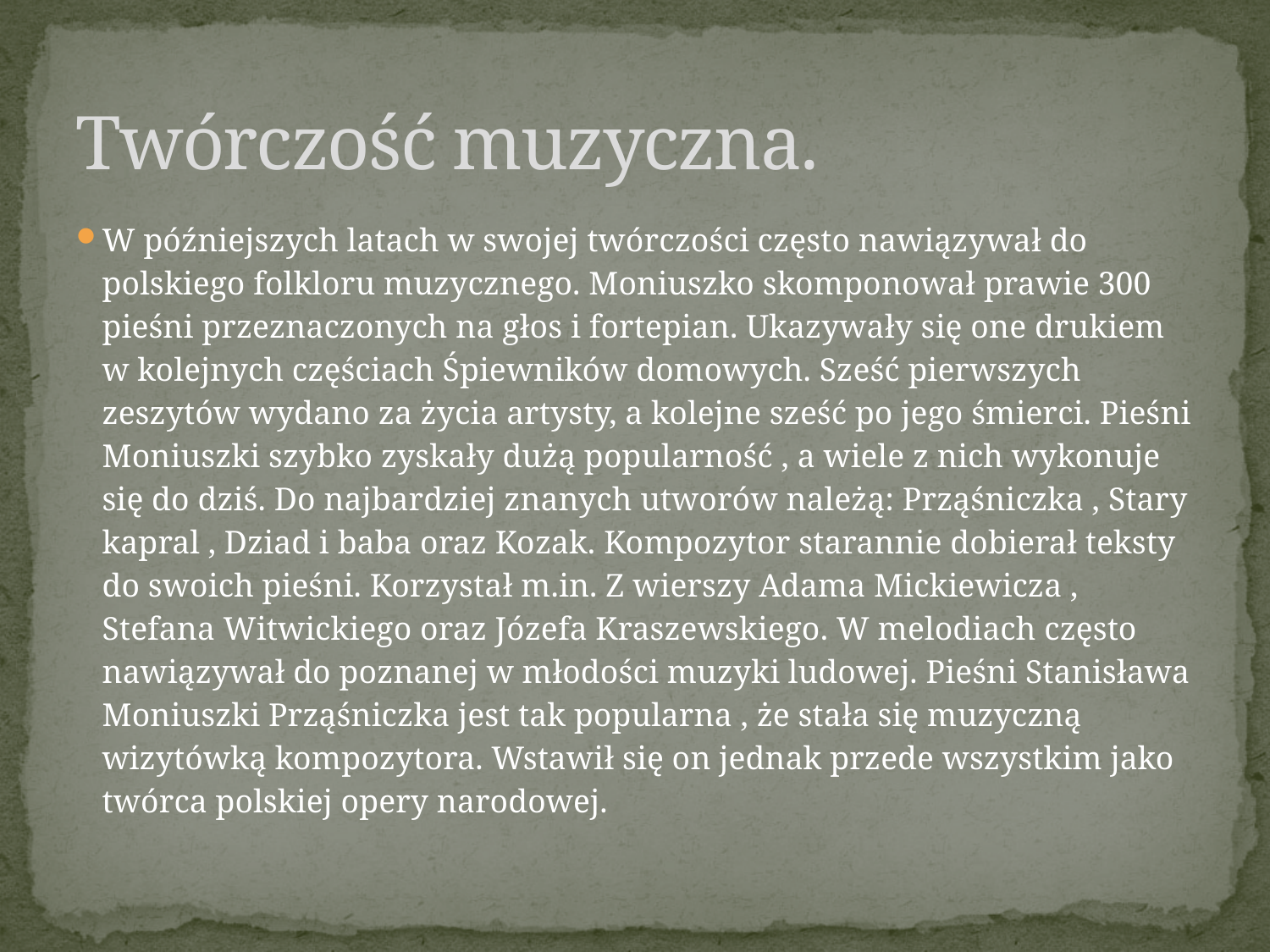

Twórczość muzyczna.
W późniejszych latach w swojej twórczości często nawiązywał do polskiego folkloru muzycznego. Moniuszko skomponował prawie 300 pieśni przeznaczonych na głos i fortepian. Ukazywały się one drukiem w kolejnych częściach Śpiewników domowych. Sześć pierwszych zeszytów wydano za życia artysty, a kolejne sześć po jego śmierci. Pieśni Moniuszki szybko zyskały dużą popularność , a wiele z nich wykonuje się do dziś. Do najbardziej znanych utworów należą: Prząśniczka , Stary kapral , Dziad i baba oraz Kozak. Kompozytor starannie dobierał teksty do swoich pieśni. Korzystał m.in. Z wierszy Adama Mickiewicza , Stefana Witwickiego oraz Józefa Kraszewskiego. W melodiach często nawiązywał do poznanej w młodości muzyki ludowej. Pieśni Stanisława Moniuszki Prząśniczka jest tak popularna , że stała się muzyczną wizytówką kompozytora. Wstawił się on jednak przede wszystkim jako twórca polskiej opery narodowej.